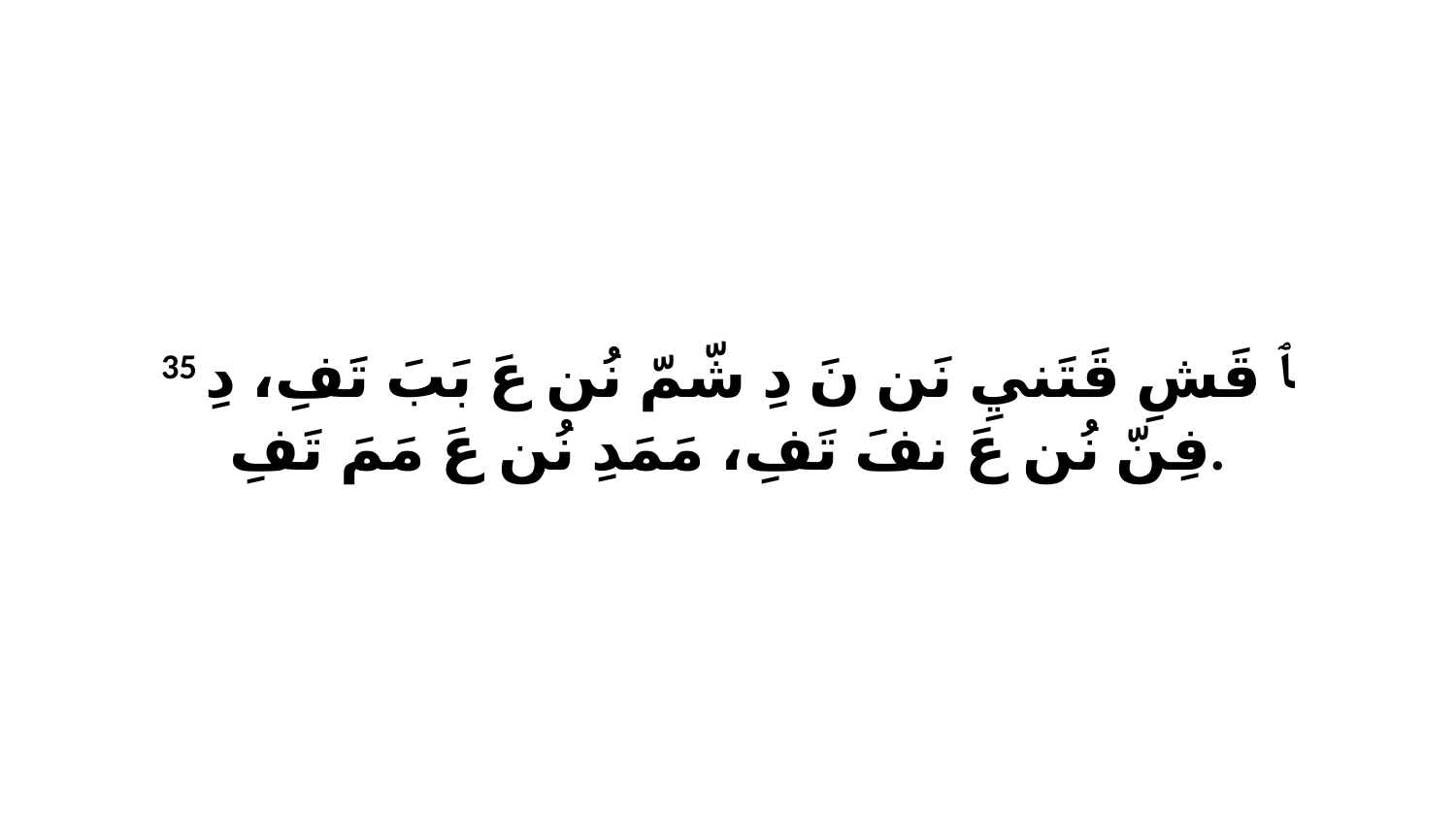

35 ﭑ قَشِ قَتَنيِ نَن نَ دِ شّمّ نُن عَ بَبَ تَفِ، دِ فِنّ نُن عَ نفَ تَفِ، مَمَدِ نُن عَ مَمَ تَفِ.